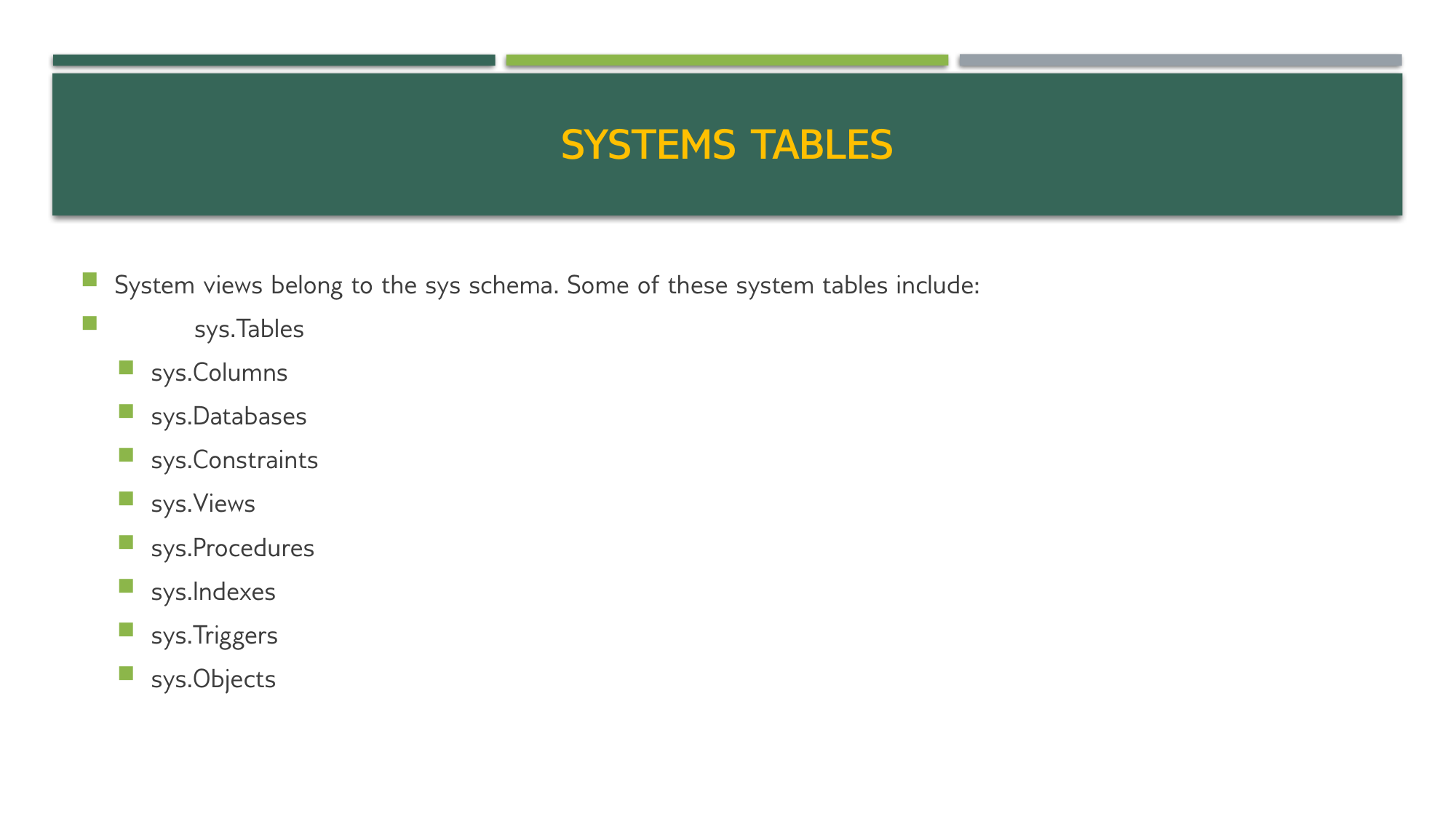

# Systems tables
System views belong to the sys schema. Some of these system tables include:
	sys.Tables
sys.Columns
sys.Databases
sys.Constraints
sys.Views
sys.Procedures
sys.Indexes
sys.Triggers
sys.Objects